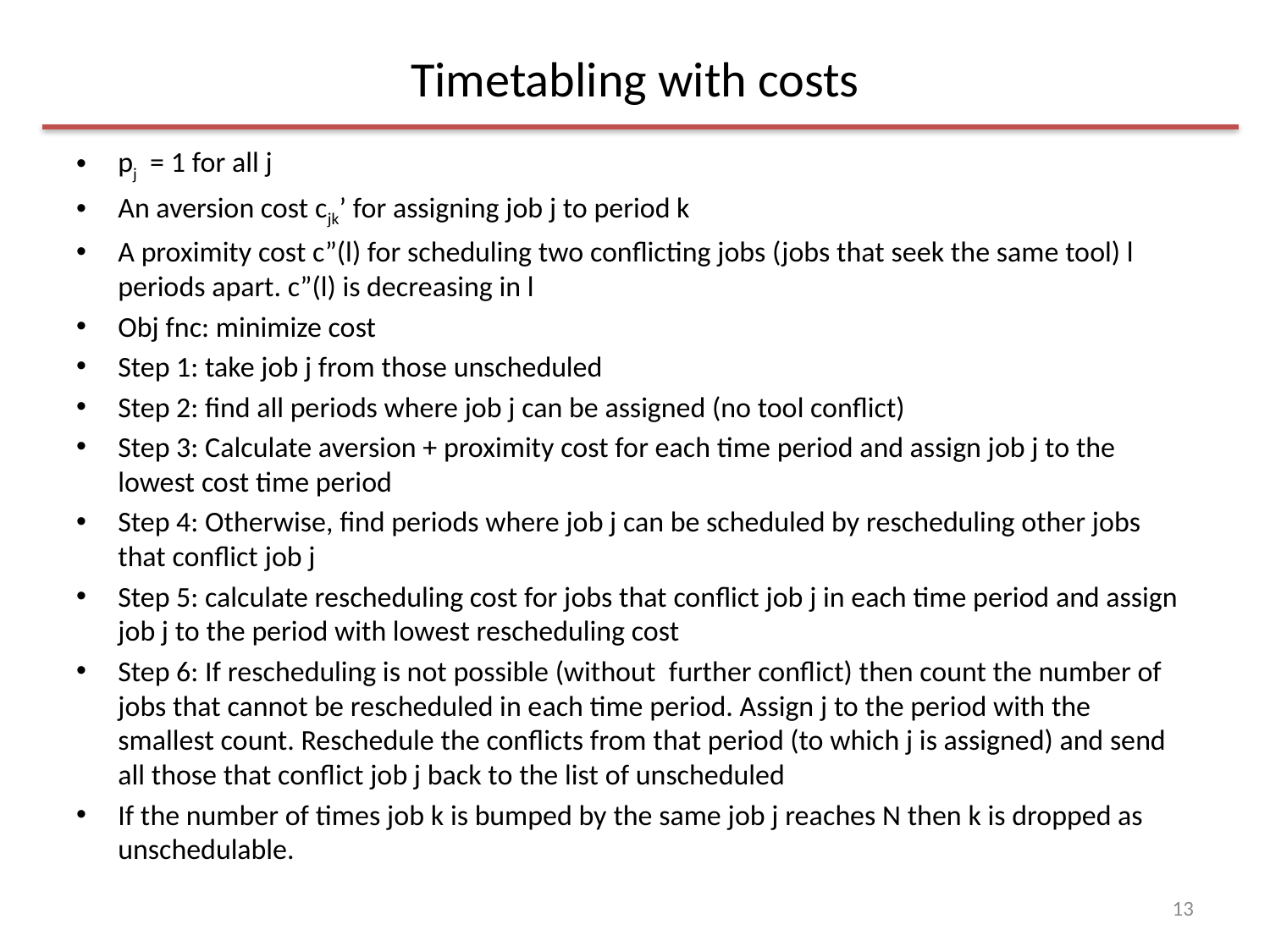

# Timetabling with costs
pj  = 1 for all j
An aversion cost cjk’ for assigning job j to period k
A proximity cost c”(l) for scheduling two conflicting jobs (jobs that seek the same tool) l periods apart. c”(l) is decreasing in l
Obj fnc: minimize cost
Step 1: take job j from those unscheduled
Step 2: find all periods where job j can be assigned (no tool conflict)
Step 3: Calculate aversion + proximity cost for each time period and assign job j to the lowest cost time period
Step 4: Otherwise, find periods where job j can be scheduled by rescheduling other jobs that conflict job j
Step 5: calculate rescheduling cost for jobs that conflict job j in each time period and assign job j to the period with lowest rescheduling cost
Step 6: If rescheduling is not possible (without  further conflict) then count the number of jobs that cannot be rescheduled in each time period. Assign j to the period with the smallest count. Reschedule the conflicts from that period (to which j is assigned) and send all those that conflict job j back to the list of unscheduled
If the number of times job k is bumped by the same job j reaches N then k is dropped as unschedulable.
13